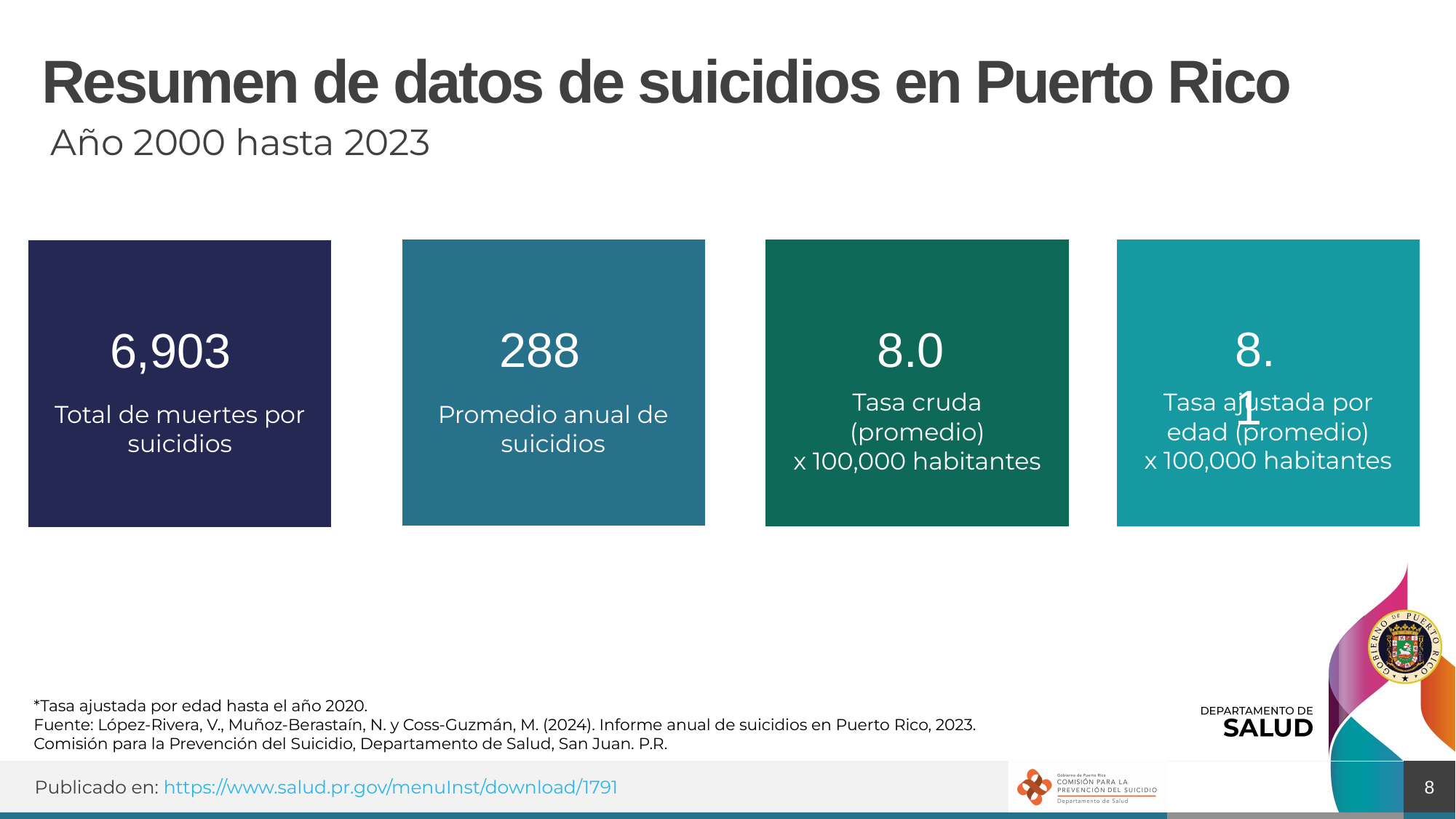

# Resumen de datos de suicidios en Puerto Rico
Año 2000 hasta 2023

8.1
8.0
288
6,903
Tasa ajustada por edad (promedio)
x 100,000 habitantes

Tasa cruda (promedio)
x 100,000 habitantes
Total de muertes por suicidios
Promedio anual de suicidios
*Tasa ajustada por edad hasta el año 2020.
Fuente: López-Rivera, V., Muñoz-Berastaín, N. y Coss-Guzmán, M. (2024). Informe anual de suicidios en Puerto Rico, 2023.
Comisión para la Prevención del Suicidio, Departamento de Salud, San Juan. P.R.
8
Publicado en: https://www.salud.pr.gov/menuInst/download/1791